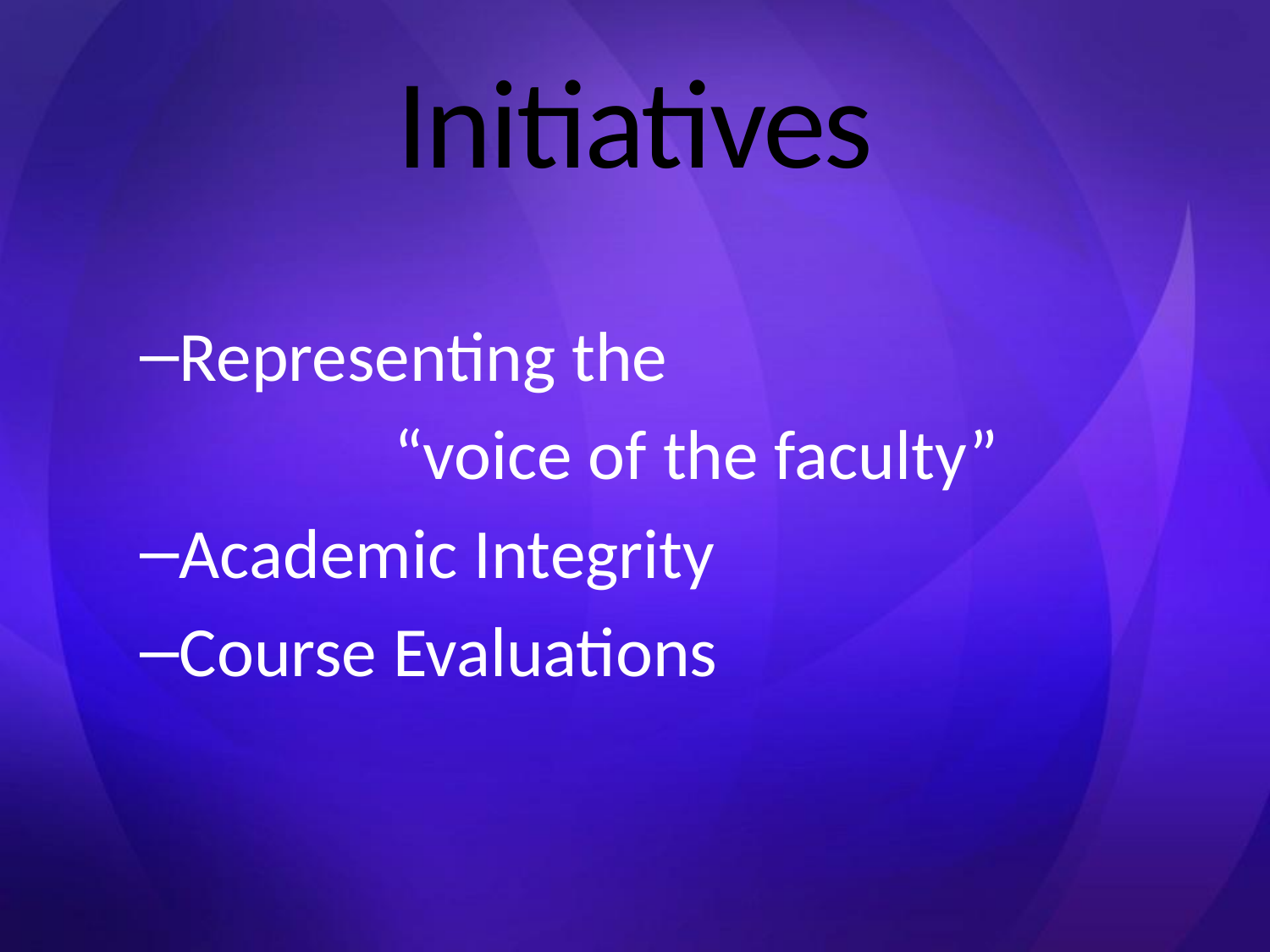

# Initiatives

Representing the
		“voice of the faculty”
Academic Integrity
Course Evaluations